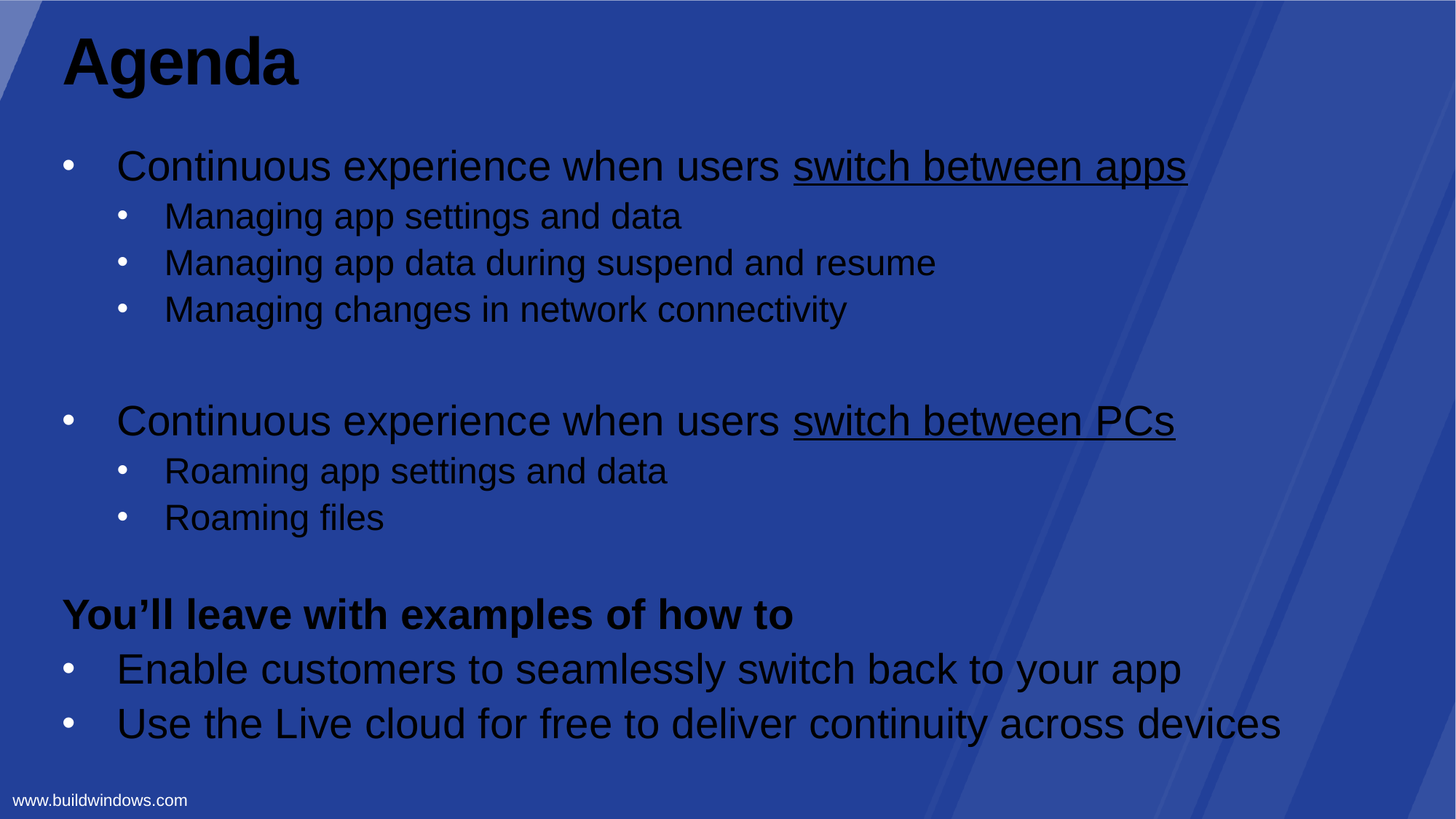

# Agenda
Continuous experience when users switch between apps
Managing app settings and data
Managing app data during suspend and resume
Managing changes in network connectivity

Continuous experience when users switch between PCs
Roaming app settings and data
Roaming files

You’ll leave with examples of how to
Enable customers to seamlessly switch back to your app
Use the Live cloud for free to deliver continuity across devices